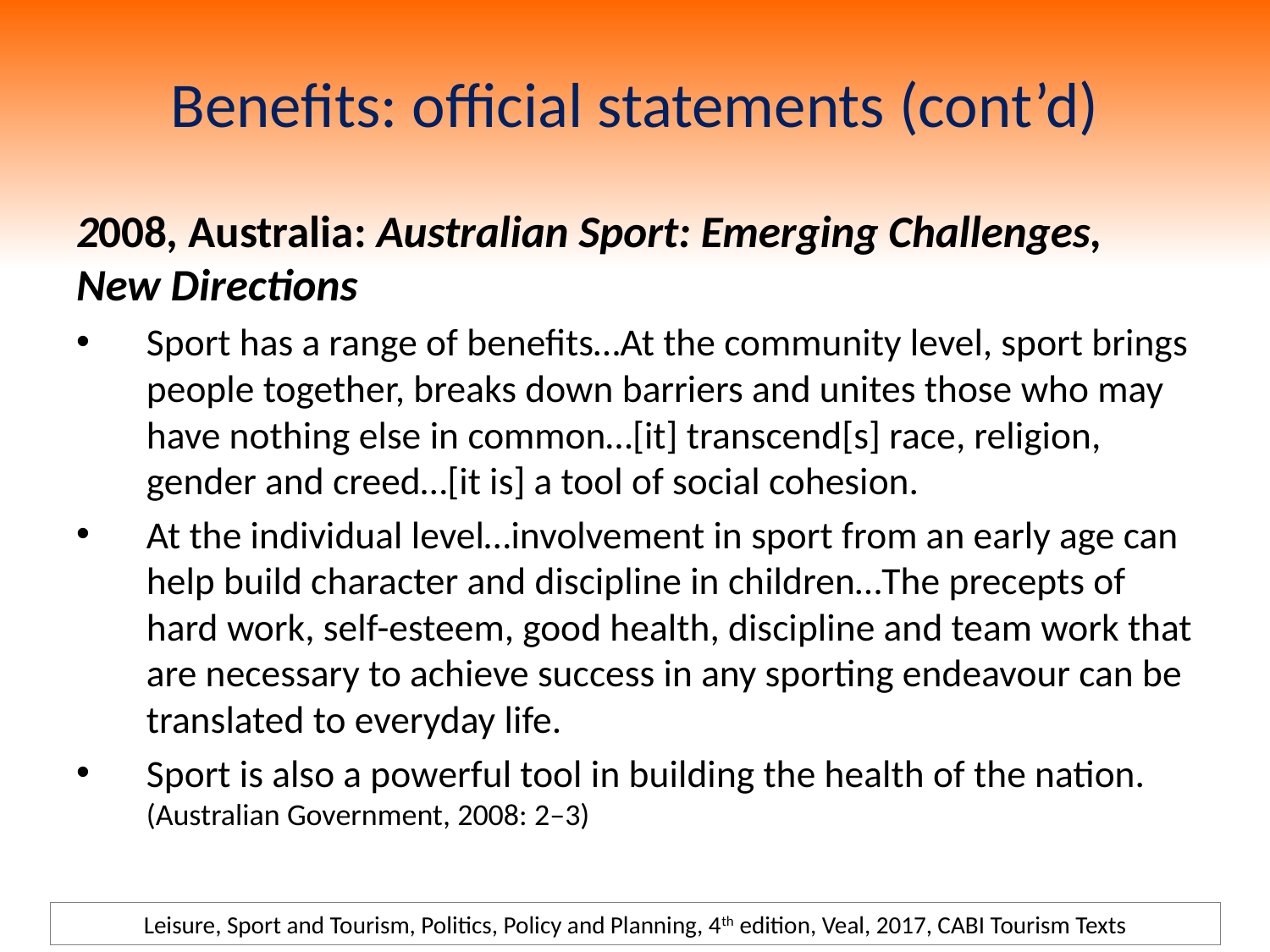

# Benefits: official statements (cont’d)
2008, Australia: Australian Sport: Emerging Challenges, New Directions
Sport has a range of benefits…At the community level, sport brings people together, breaks down barriers and unites those who may have nothing else in common…[it] transcend[s] race, religion, gender and creed…[it is] a tool of social cohesion.
At the individual level…involvement in sport from an early age can help build character and discipline in children…The precepts of hard work, self-esteem, good health, discipline and team work that are necessary to achieve success in any sporting endeavour can be translated to everyday life.
Sport is also a powerful tool in building the health of the nation. 					(Australian Government, 2008: 2–3)

Leisure, Sport and Tourism, Politics, Policy and Planning, 4th edition, Veal, 2017, CABI Tourism Texts